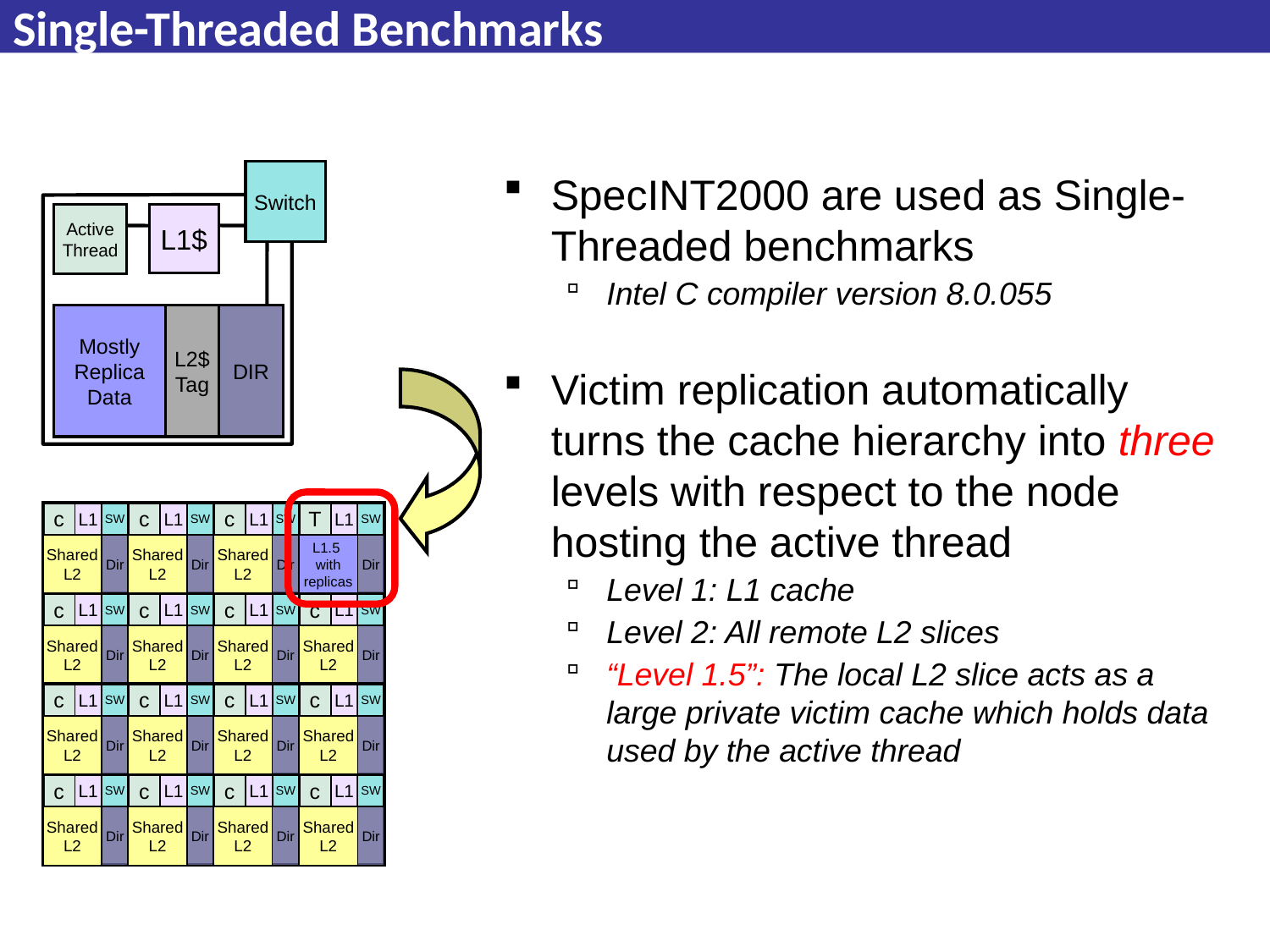

# Single-Threaded Benchmarks
Switch

L1$
Active
Thread

Mostly
Replica
Data
L2$
Tag
DIR
SpecINT2000 are used as Single-Threaded benchmarks
Intel C compiler version 8.0.055

Victim replication automatically turns the cache hierarchy into three levels with respect to the node hosting the active thread
Level 1: L1 cache
Level 2: All remote L2 slices
“Level 1.5”: The local L2 slice acts as a large private victim cache which holds data used by the active thread

c

L1
SW
Shared
L2
Dir
c

L1
SW
Shared
L2
Dir
c

L1
SW
Shared
L2
Dir
T

L1
SW
L1.5
with
replicas
Dir
c

L1
SW
Shared
L2
Dir
c

L1
SW
Shared
L2
Dir
c

L1
SW
Shared
L2
Dir
c

L1
SW
Shared
L2
Dir
c

L1
SW
Shared
L2
Dir
c

L1
SW
Shared
L2
Dir
c

L1
SW
Shared
L2
Dir
c

L1
SW
Shared
L2
Dir
c

L1
SW
Shared
L2
Dir
c

L1
SW
Shared
L2
Dir
c

L1
SW
Shared
L2
Dir
c

L1
SW
Shared
L2
Dir